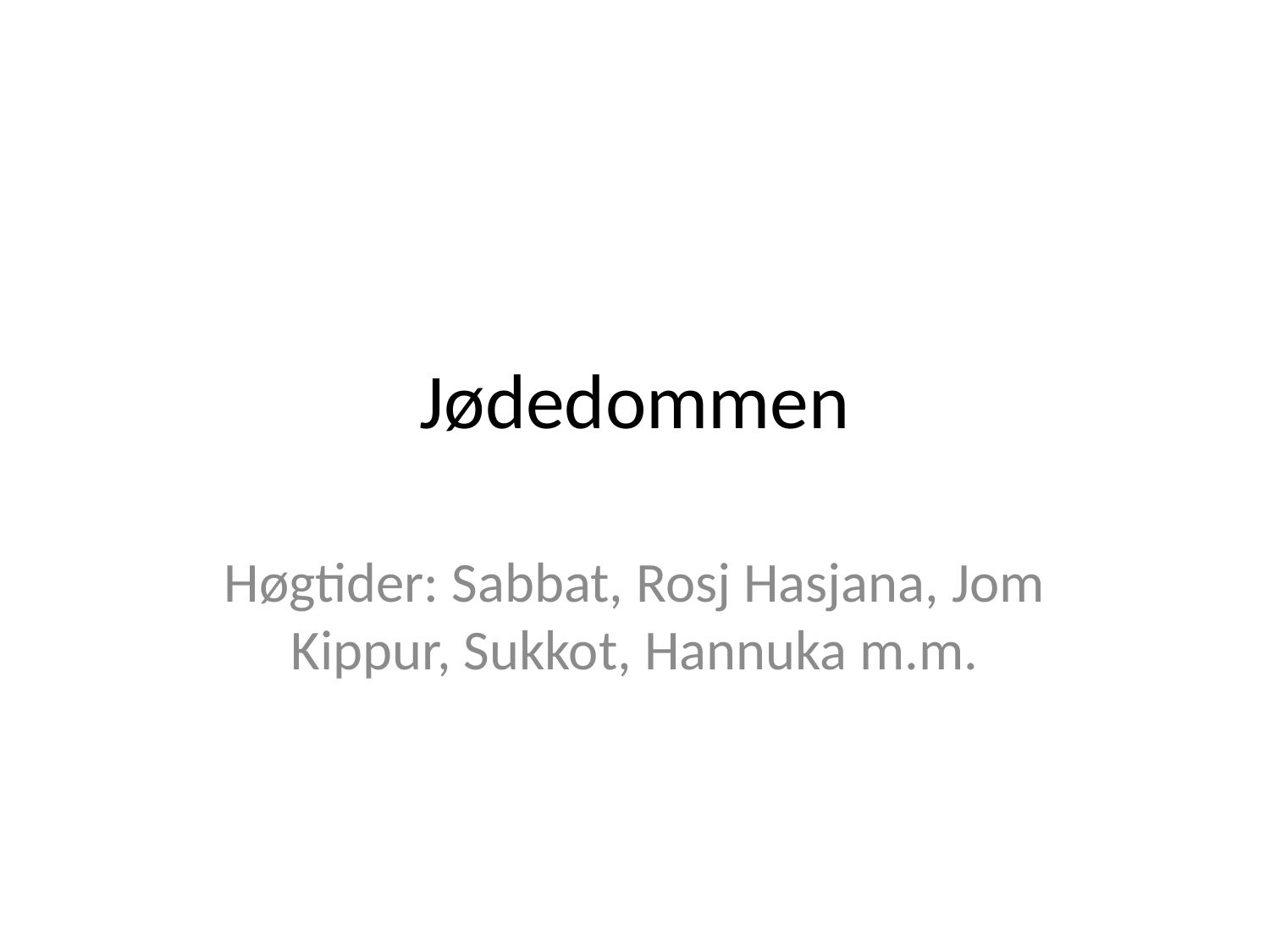

# Jødedommen
Høgtider: Sabbat, Rosj Hasjana, Jom Kippur, Sukkot, Hannuka m.m.